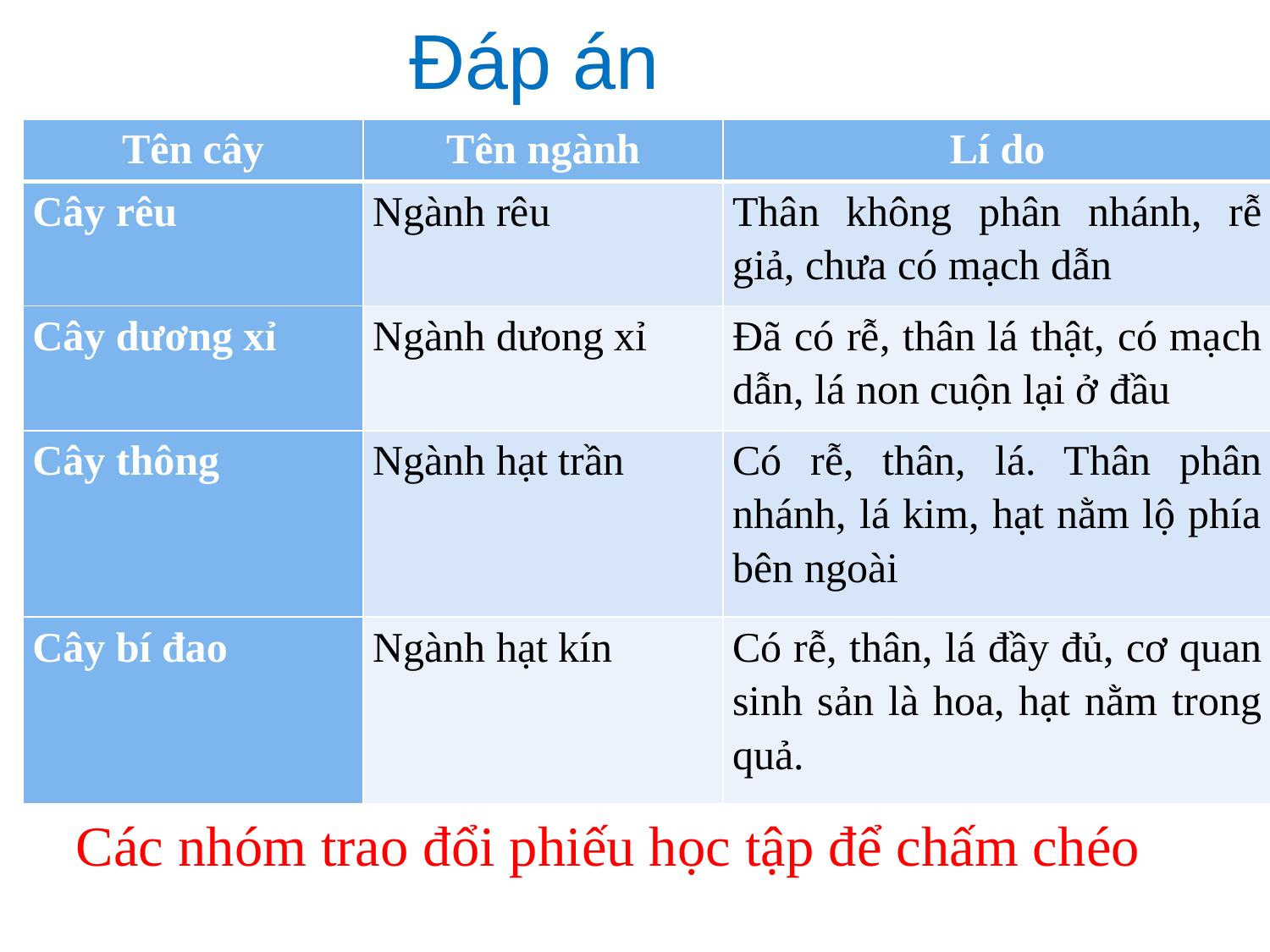

# Đáp án
| Tên cây | Tên ngành | Lí do |
| --- | --- | --- |
| Cây rêu | Ngành rêu | Thân không phân nhánh, rễ giả, chưa có mạch dẫn |
| Cây dương xỉ | Ngành dưong xỉ | Đã có rễ, thân lá thật, có mạch dẫn, lá non cuộn lại ở đầu |
| Cây thông | Ngành hạt trần | Có rễ, thân, lá. Thân phân nhánh, lá kim, hạt nằm lộ phía bên ngoài |
| Cây bí đao | Ngành hạt kín | Có rễ, thân, lá đầy đủ, cơ quan sinh sản là hoa, hạt nằm trong quả. |
Các nhóm trao đổi phiếu học tập để chấm chéo